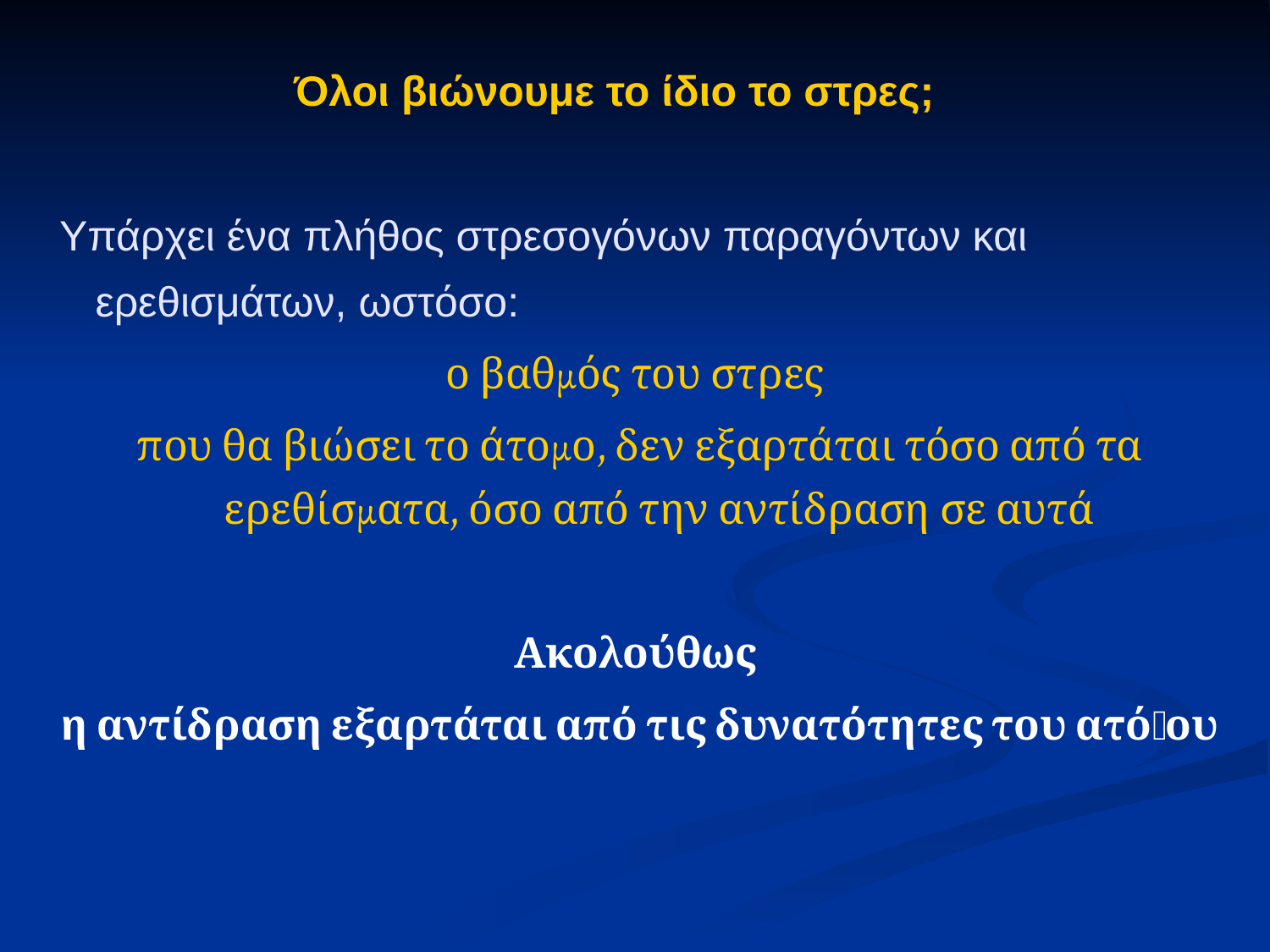

Όλοι βιώνουμε το ίδιο το στρες;
 Υπάρχει ένα πλήθος στρεσογόνων παραγόντων και ερεθισμάτων, ωστόσο:
ο βαθμός του στρες
που θα βιώσει το άτομο, δεν εξαρτάται τόσο από τα ερεθίσματα, όσο από την αντίδραση σε αυτά

Ακολούθως
η αντίδραση εξαρτάται από τις δυνατότητες του ατόμου